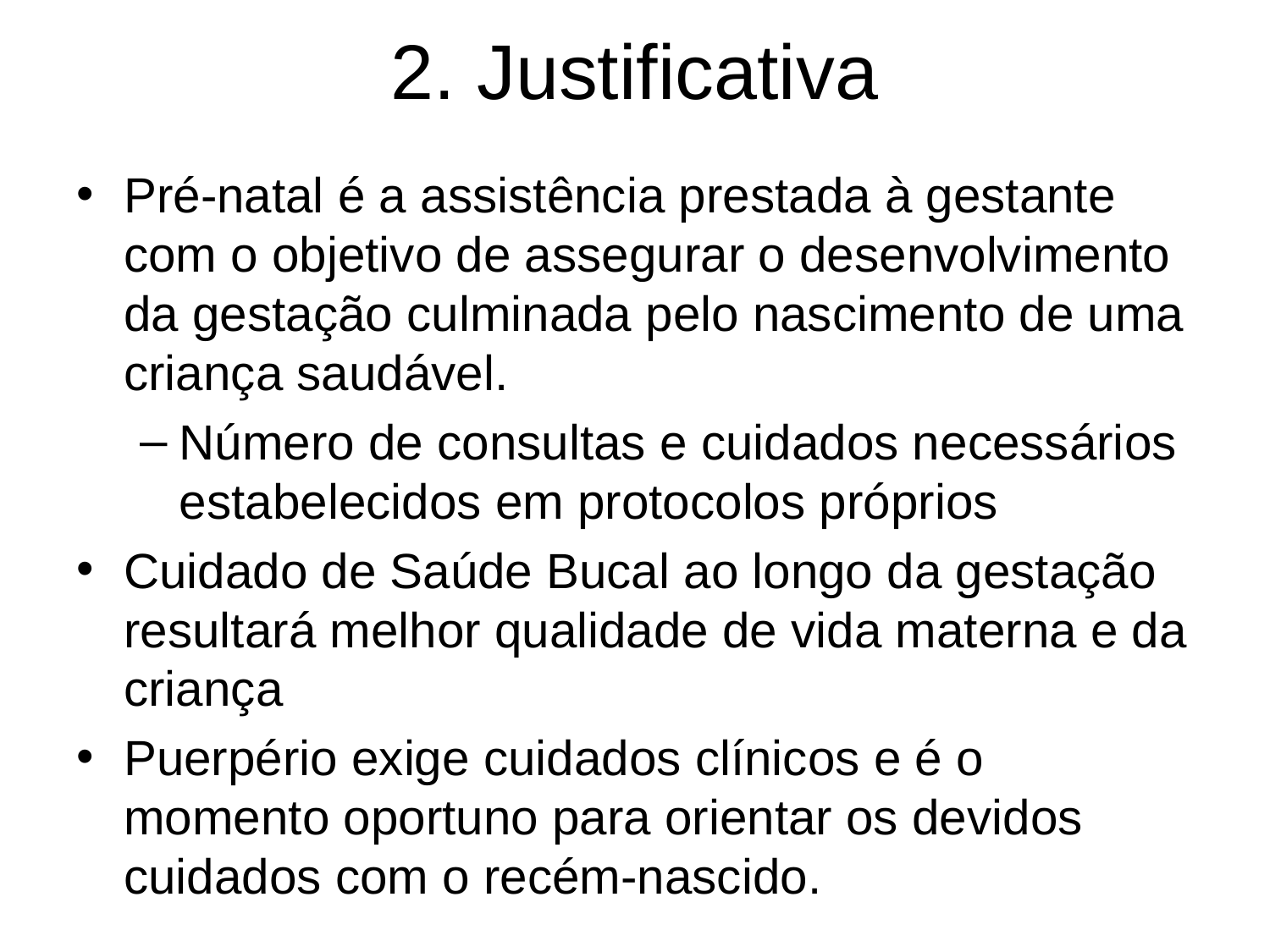

# 2. Justificativa
Pré-natal é a assistência prestada à gestante com o objetivo de assegurar o desenvolvimento da gestação culminada pelo nascimento de uma criança saudável.
Número de consultas e cuidados necessários estabelecidos em protocolos próprios
Cuidado de Saúde Bucal ao longo da gestação resultará melhor qualidade de vida materna e da criança
Puerpério exige cuidados clínicos e é o momento oportuno para orientar os devidos cuidados com o recém-nascido.